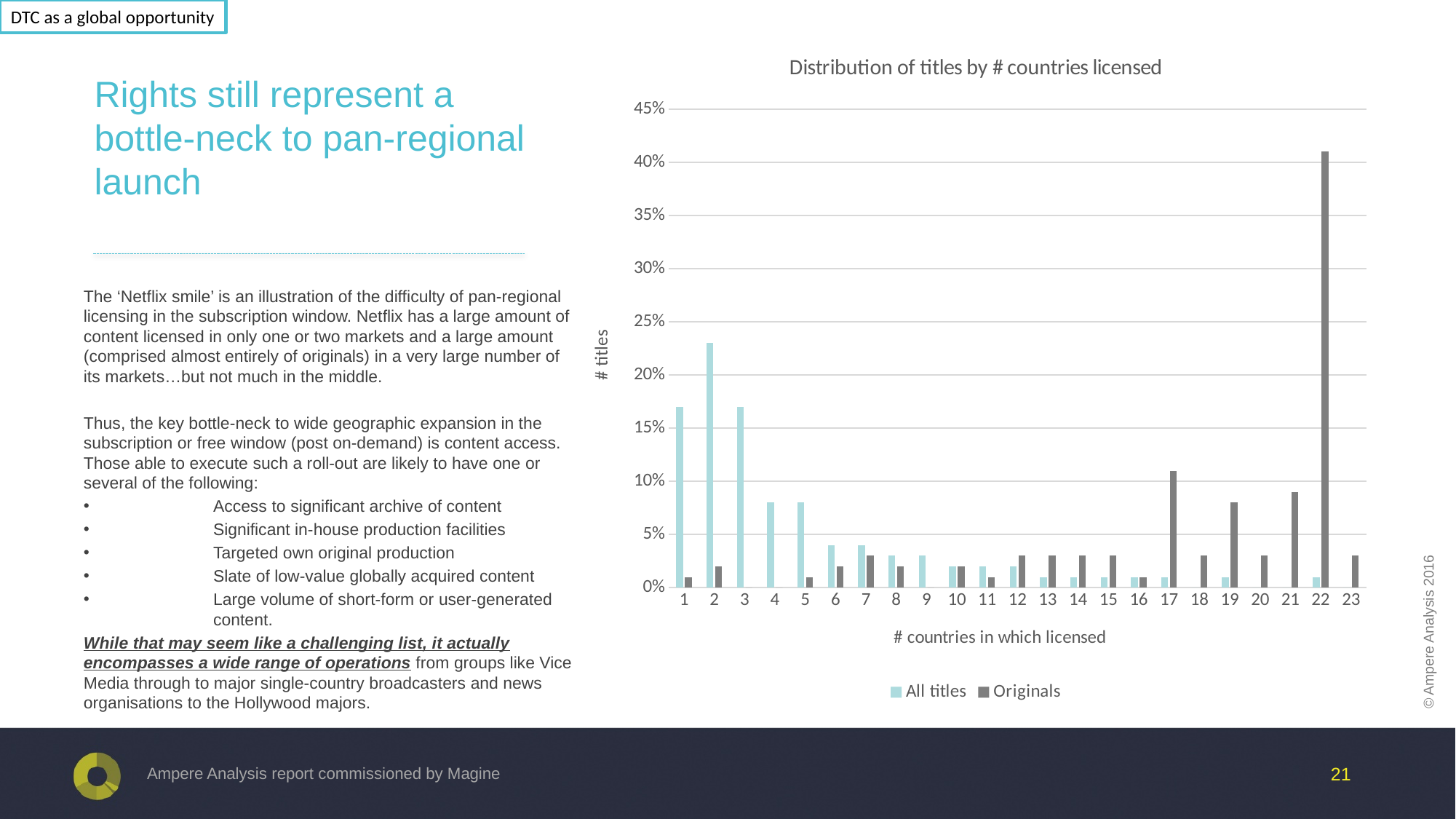

DTC as a global opportunity
# Rights still represent a bottle-neck to pan-regional launch

### Chart: Distribution of titles by # countries licensed

| Category | All titles | Originals |
|---|---|---|
| 1.0 | 0.17 | 0.01 |
| 2.0 | 0.23 | 0.02 |
| 3.0 | 0.17 | 0.0 |
| 4.0 | 0.08 | 0.0 |
| 5.0 | 0.08 | 0.01 |
| 6.0 | 0.04 | 0.02 |
| 7.0 | 0.04 | 0.03 |
| 8.0 | 0.03 | 0.02 |
| 9.0 | 0.03 | 0.0 |
| 10.0 | 0.02 | 0.02 |
| 11.0 | 0.02 | 0.01 |
| 12.0 | 0.02 | 0.03 |
| 13.0 | 0.01 | 0.03 |
| 14.0 | 0.01 | 0.03 |
| 15.0 | 0.01 | 0.03 |
| 16.0 | 0.01 | 0.01 |
| 17.0 | 0.01 | 0.11 |
| 18.0 | 0.0 | 0.03 |
| 19.0 | 0.01 | 0.08 |
| 20.0 | 0.0 | 0.03 |
| 21.0 | 0.0 | 0.09 |
| 22.0 | 0.01 | 0.41 |
| 23.0 | 0.0 | 0.03 |
The ‘Netflix smile’ is an illustration of the difficulty of pan-regional licensing in the subscription window. Netflix has a large amount of content licensed in only one or two markets and a large amount (comprised almost entirely of originals) in a very large number of its markets…but not much in the middle.

Thus, the key bottle-neck to wide geographic expansion in the subscription or free window (post on-demand) is content access. Those able to execute such a roll-out are likely to have one or several of the following:
	Access to significant archive of content
	Significant in-house production facilities
	Targeted own original production
	Slate of low-value globally acquired content
  	Large volume of short-form or user-generated 	content.
While that may seem like a challenging list, it actually encompasses a wide range of operations from groups like Vice Media through to major single-country broadcasters and news organisations to the Hollywood majors.